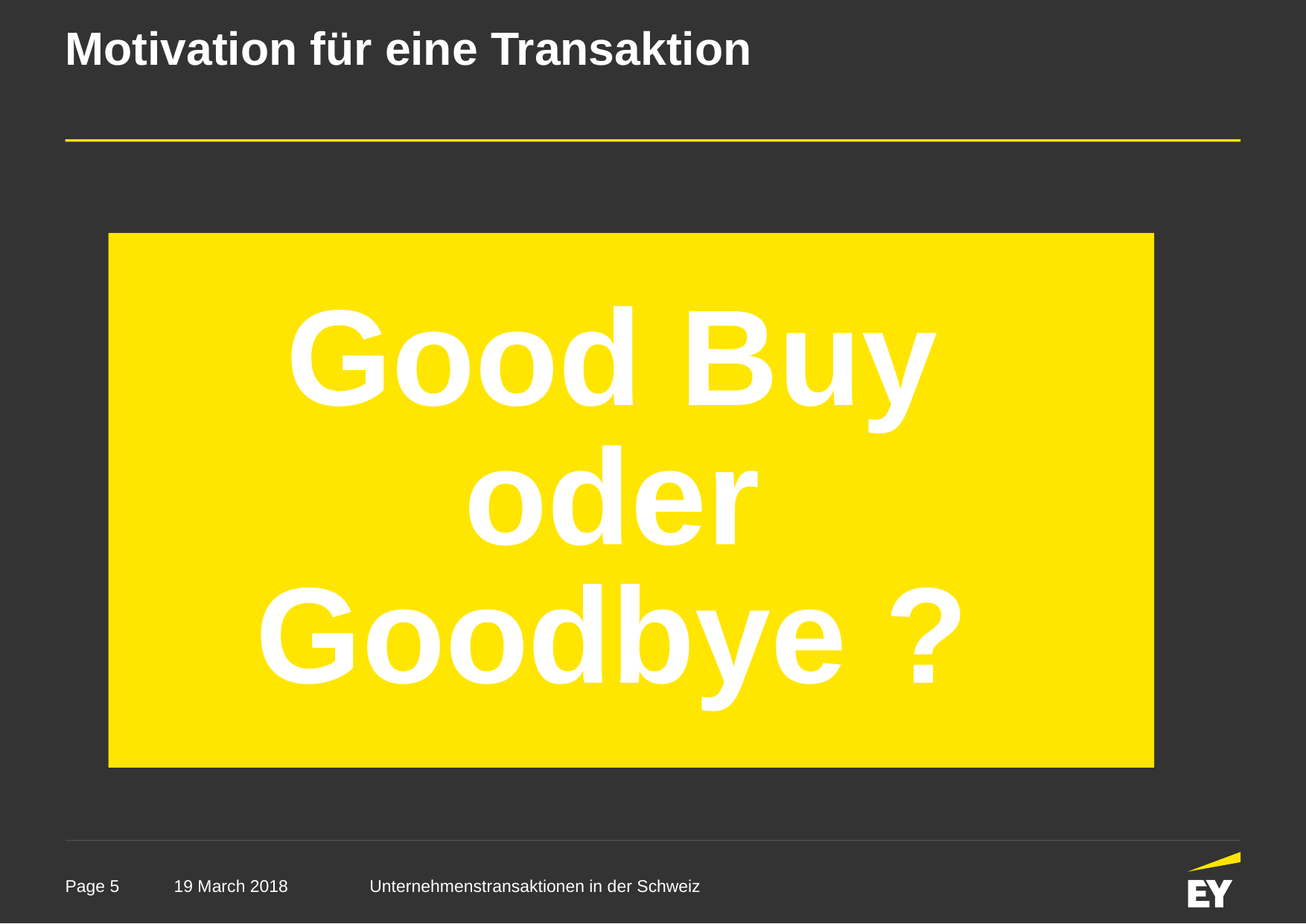

# Motivation für eine Transaktion
Good Buy
oder
Goodbye ?
19 March 2018
Unternehmenstransaktionen in der Schweiz